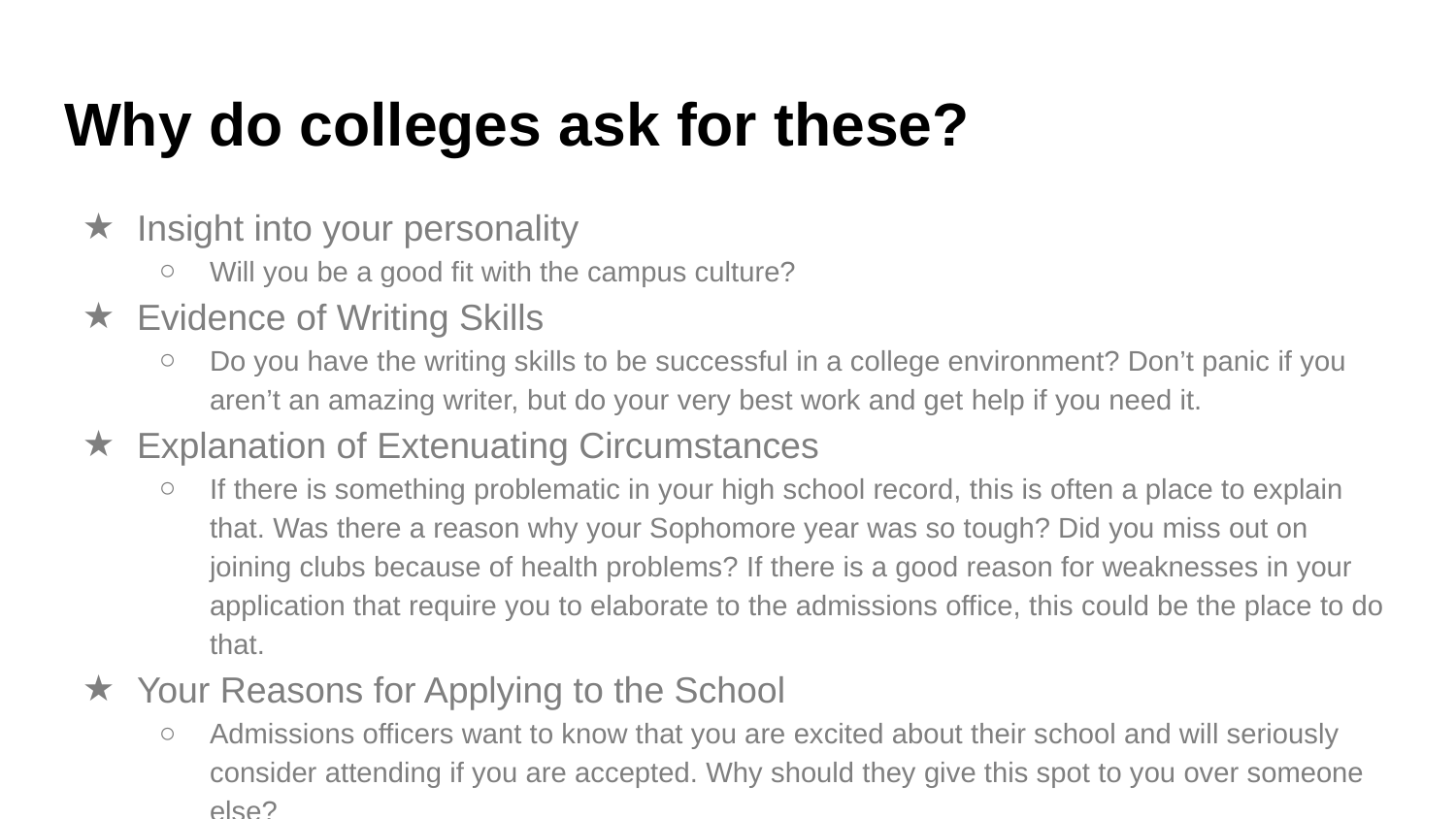

# Why do colleges ask for these?
Insight into your personality
Will you be a good fit with the campus culture?
Evidence of Writing Skills
Do you have the writing skills to be successful in a college environment? Don’t panic if you aren’t an amazing writer, but do your very best work and get help if you need it.
Explanation of Extenuating Circumstances
If there is something problematic in your high school record, this is often a place to explain that. Was there a reason why your Sophomore year was so tough? Did you miss out on joining clubs because of health problems? If there is a good reason for weaknesses in your application that require you to elaborate to the admissions office, this could be the place to do that.
Your Reasons for Applying to the School
Admissions officers want to know that you are excited about their school and will seriously consider attending if you are accepted. Why should they give this spot to you over someone else?